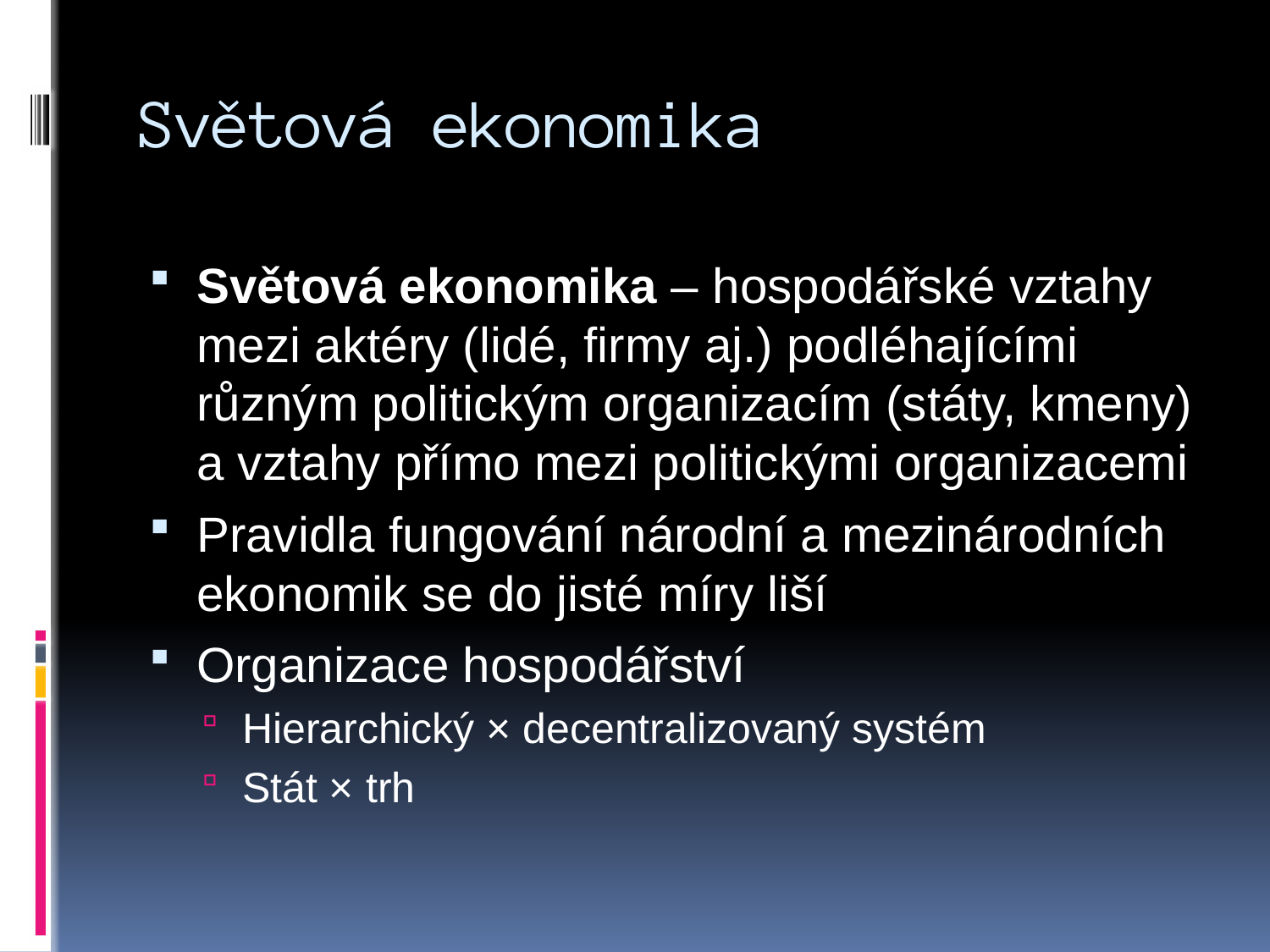

# Světová ekonomika
Světová ekonomika – hospodářské vztahy mezi aktéry (lidé, firmy aj.) podléhajícími různým politickým organizacím (státy, kmeny) a vztahy přímo mezi politickými organizacemi
Pravidla fungování národní a mezinárodních ekonomik se do jisté míry liší
Organizace hospodářství
Hierarchický × decentralizovaný systém
Stát × trh